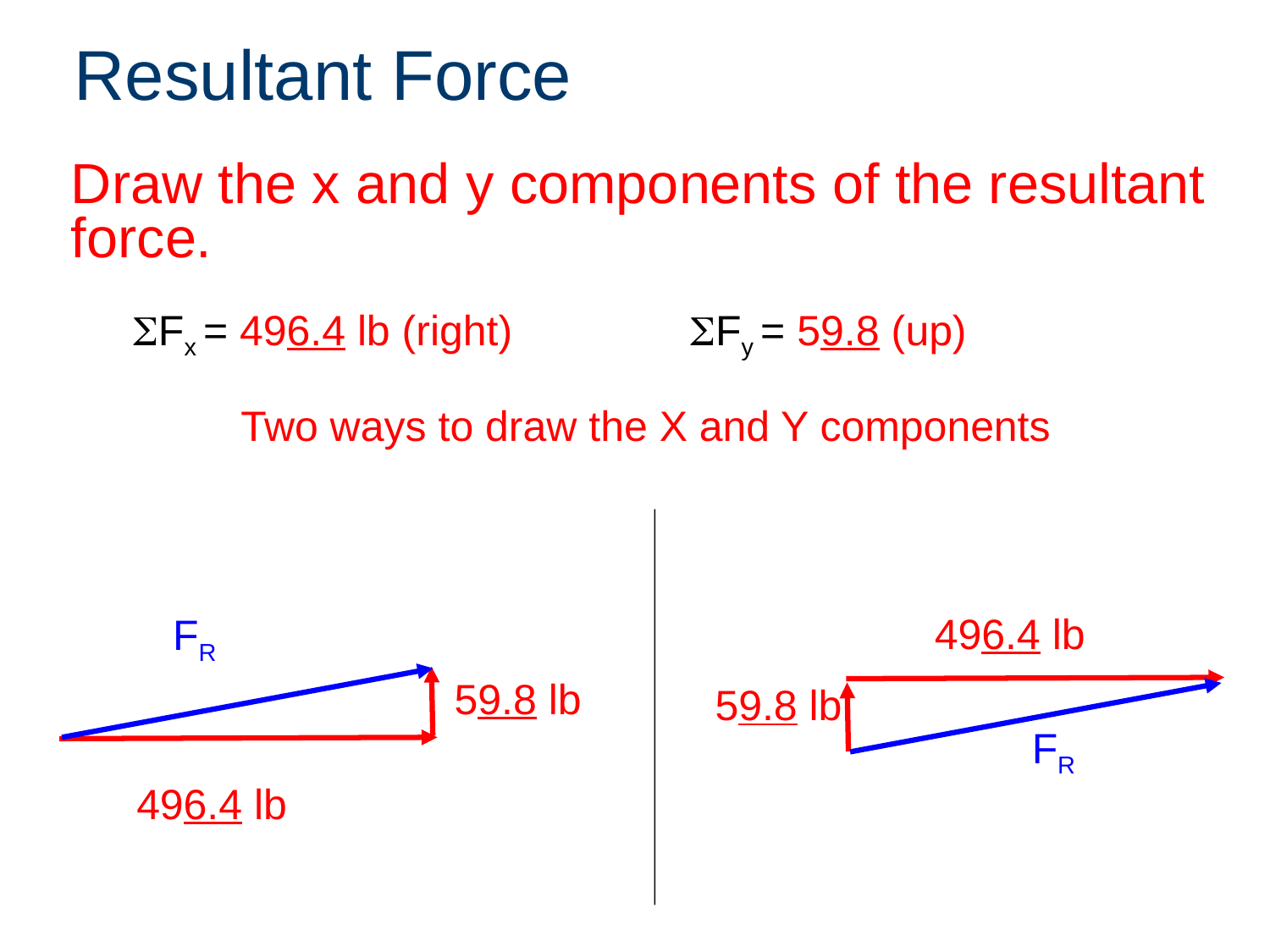

# Resultant Force
	Draw the x and y components of the resultant force.
ΣFx = 496.4 lb (right)               ΣFy = 59.8 (up)
Two ways to draw the X and Y components

496.4 lb
FR
59.8 lb

59.8 lb

FR

496.4 lb